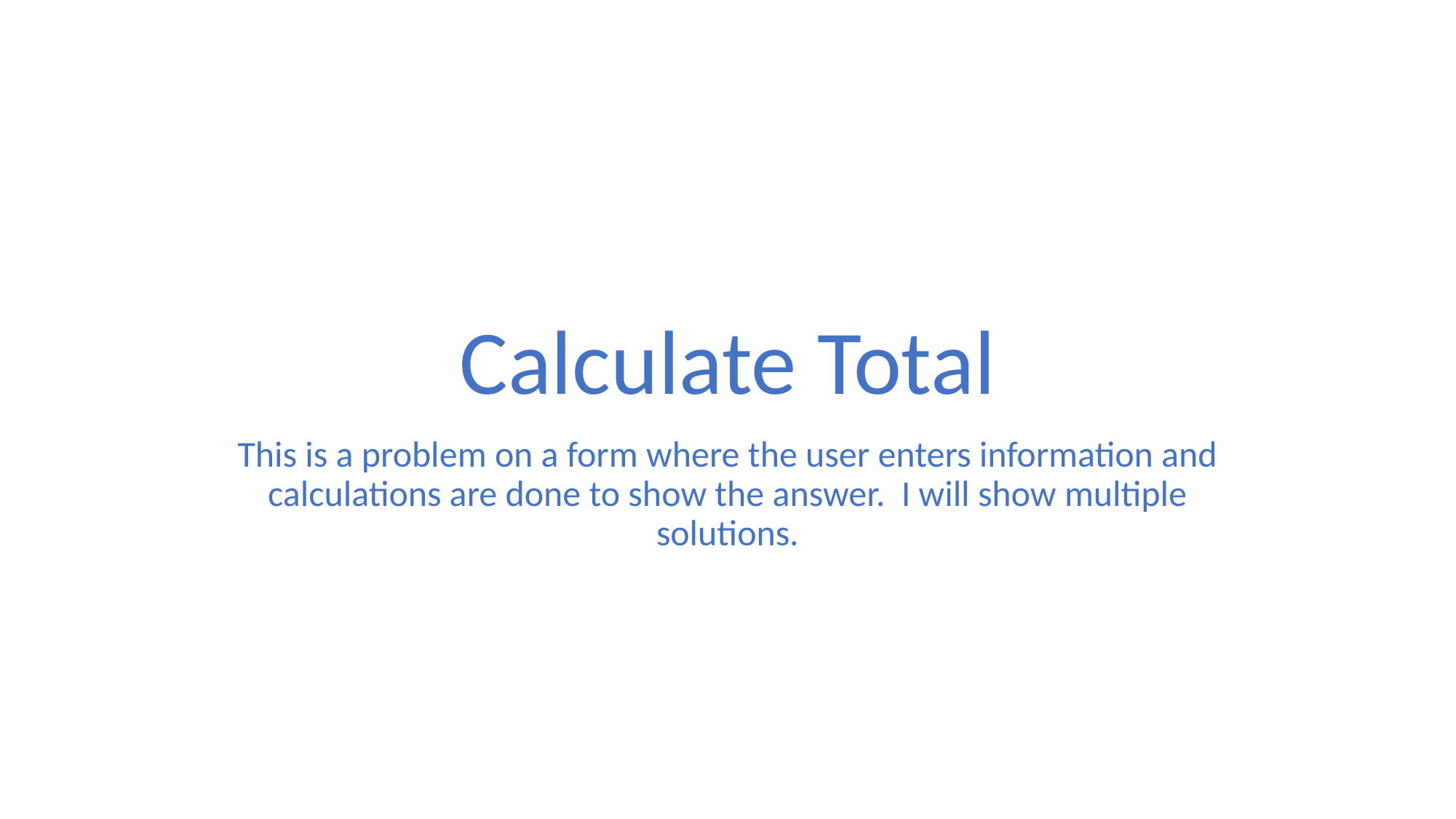

# Calculate Total
This is a problem on a form where the user enters information and calculations are done to show the answer.  I will show multiple solutions.